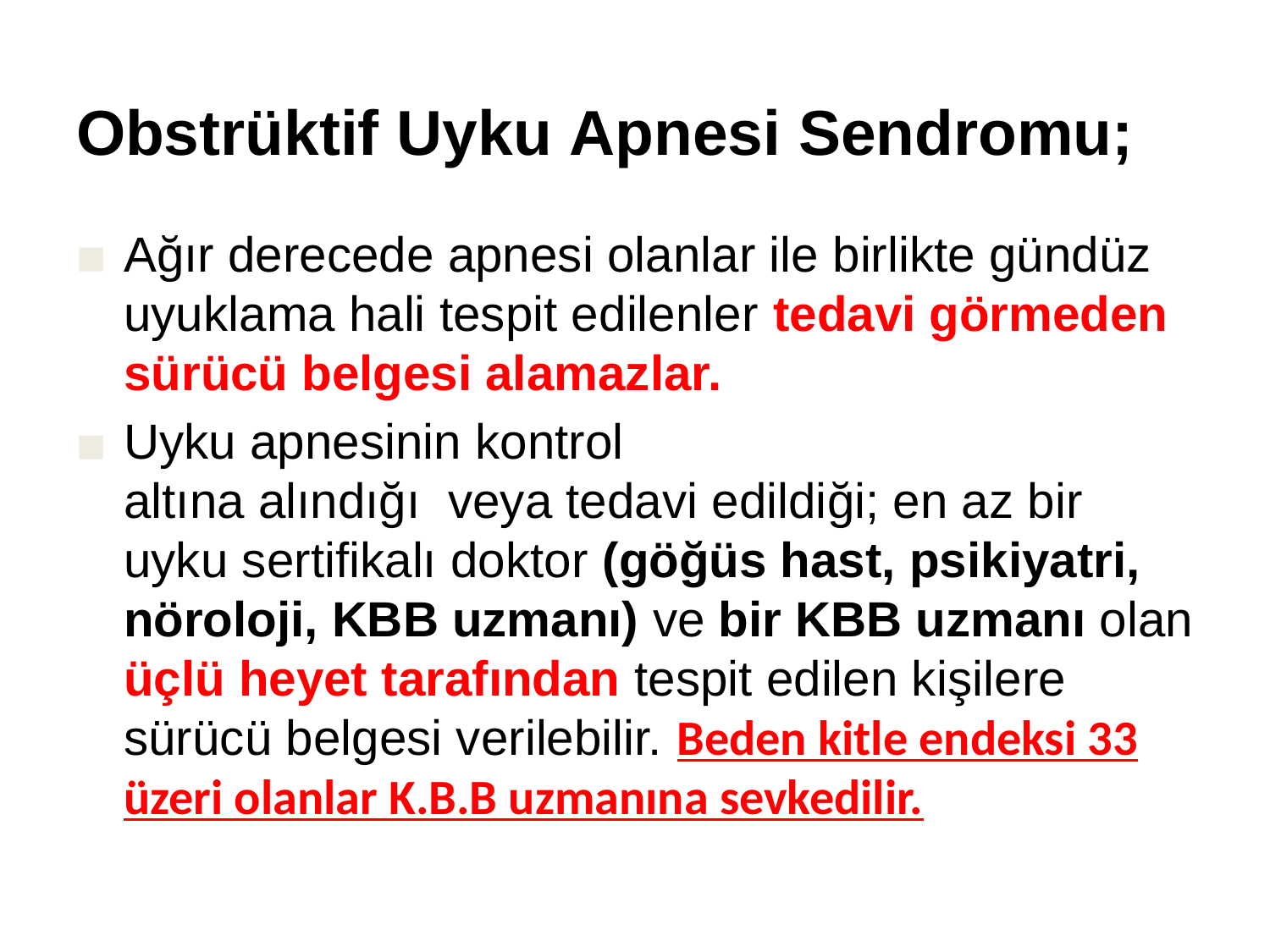

# Obstrüktif Uyku Apnesi Sendromu;
Ağır derecede apnesi olanlar ile birlikte gündüz uyuklama hali tespit edilenler tedavi görmeden sürücü belgesi alamazlar.
Uyku apnesinin kontrol altına alındığı  veya tedavi edildiği; en az bir uyku sertifikalı doktor (göğüs hast, psikiyatri, nöroloji, KBB uzmanı) ve bir KBB uzmanı olan üçlü heyet tarafından tespit edilen kişilere sürücü belgesi verilebilir. Beden kitle endeksi 33 üzeri olanlar K.B.B uzmanına sevkedilir.